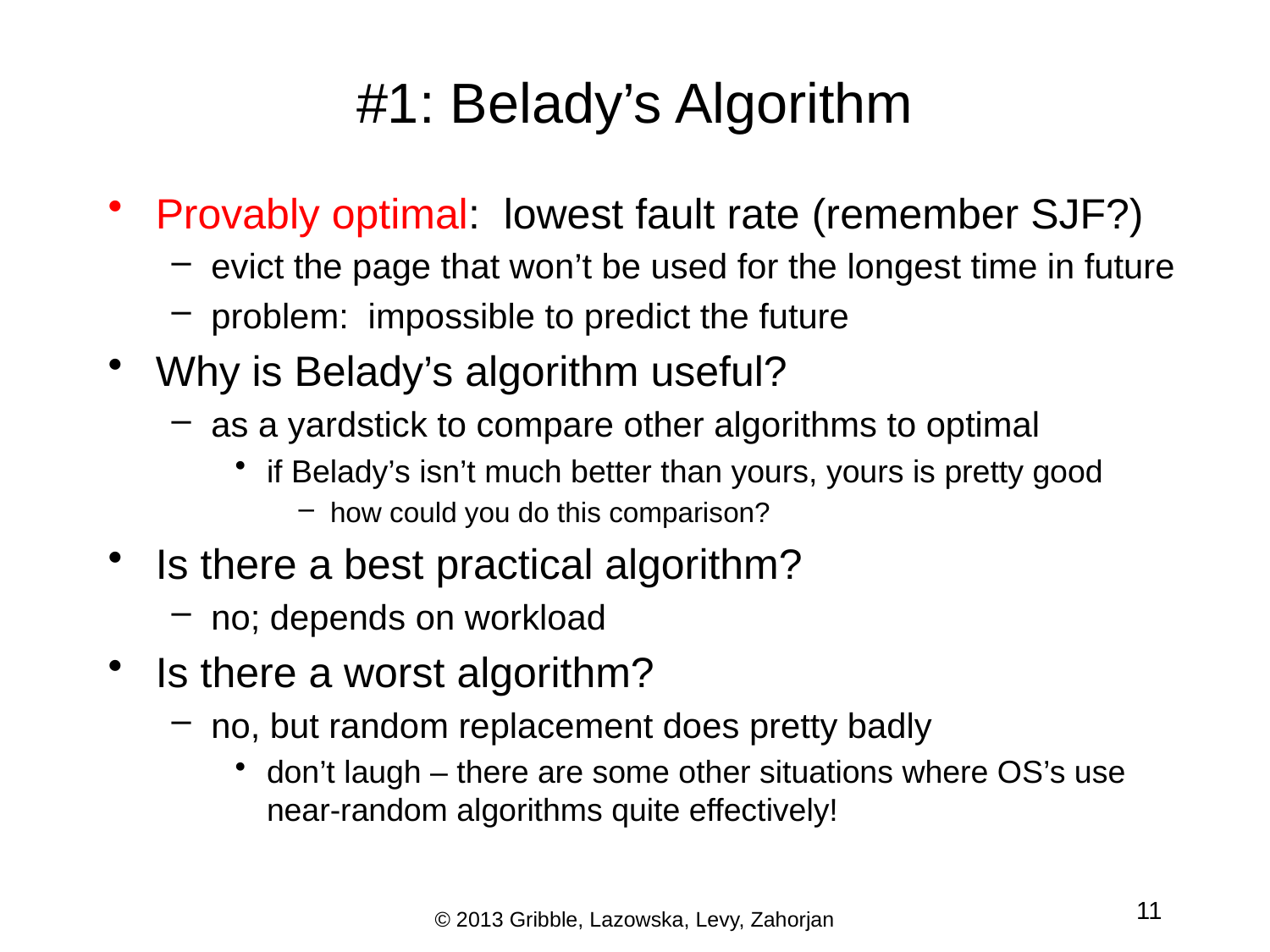

# #1: Belady’s Algorithm
Provably optimal:  lowest fault rate (remember SJF?)
evict the page that won’t be used for the longest time in future
problem:  impossible to predict the future
Why is Belady’s algorithm useful?
as a yardstick to compare other algorithms to optimal
if Belady’s isn’t much better than yours, yours is pretty good
how could you do this comparison?
Is there a best practical algorithm?
no; depends on workload
Is there a worst algorithm?
no, but random replacement does pretty badly
don’t laugh – there are some other situations where OS’s use near-random algorithms quite effectively!
11
© 2013 Gribble, Lazowska, Levy, Zahorjan